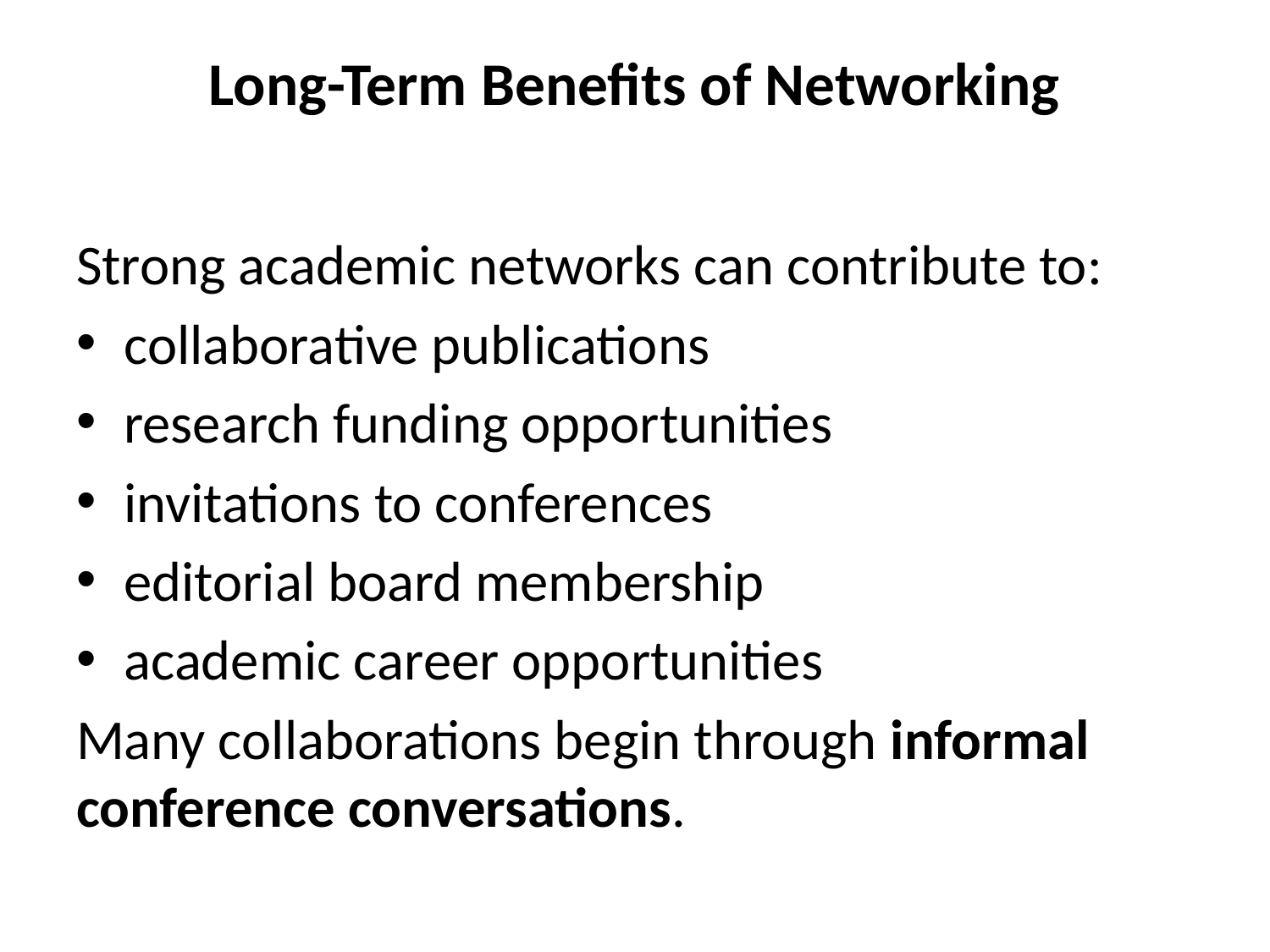

# Long-Term Benefits of Networking
Strong academic networks can contribute to:
collaborative publications
research funding opportunities
invitations to conferences
editorial board membership
academic career opportunities
Many collaborations begin through informal conference conversations.